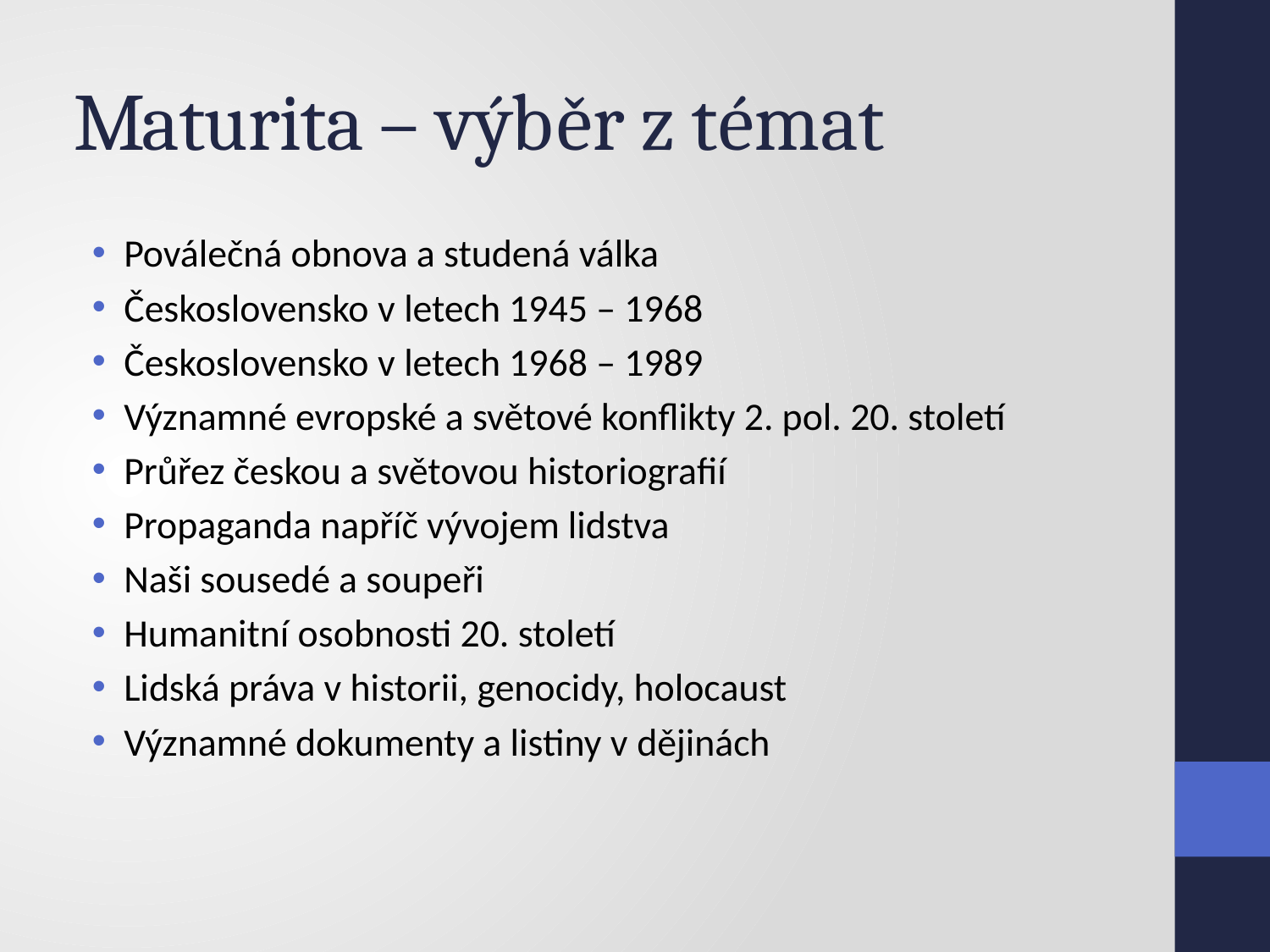

# Maturita – výběr z témat
Poválečná obnova a studená válka
Československo v letech 1945 – 1968
Československo v letech 1968 – 1989
Významné evropské a světové konflikty 2. pol. 20. století
Průřez českou a světovou historiografií
Propaganda napříč vývojem lidstva
Naši sousedé a soupeři
Humanitní osobnosti 20. století
Lidská práva v historii, genocidy, holocaust
Významné dokumenty a listiny v dějinách